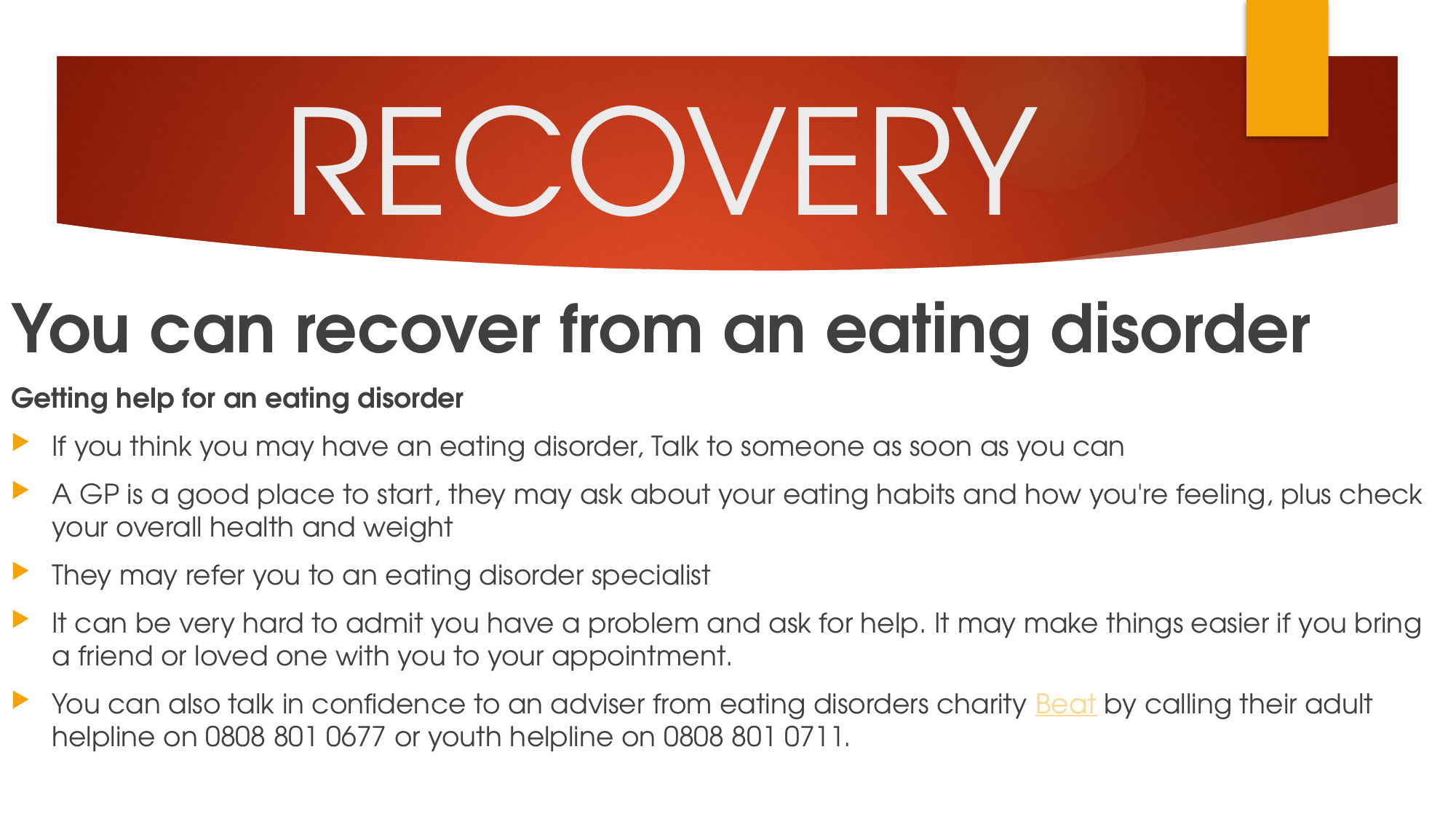

# RECOVERY
You can recover from an eating disorder
Getting help for an eating disorder
If you think you may have an eating disorder, Talk to someone as soon as you can
A GP is a good place to start, they may ask about your eating habits and how you're feeling, plus check your overall health and weight
They may refer you to an eating disorder specialist
It can be very hard to admit you have a problem and ask for help. It may make things easier if you bring a friend or loved one with you to your appointment.
You can also talk in confidence to an adviser from eating disorders charity Beat by calling their adult helpline on 0808 801 0677 or youth helpline on 0808 801 0711.